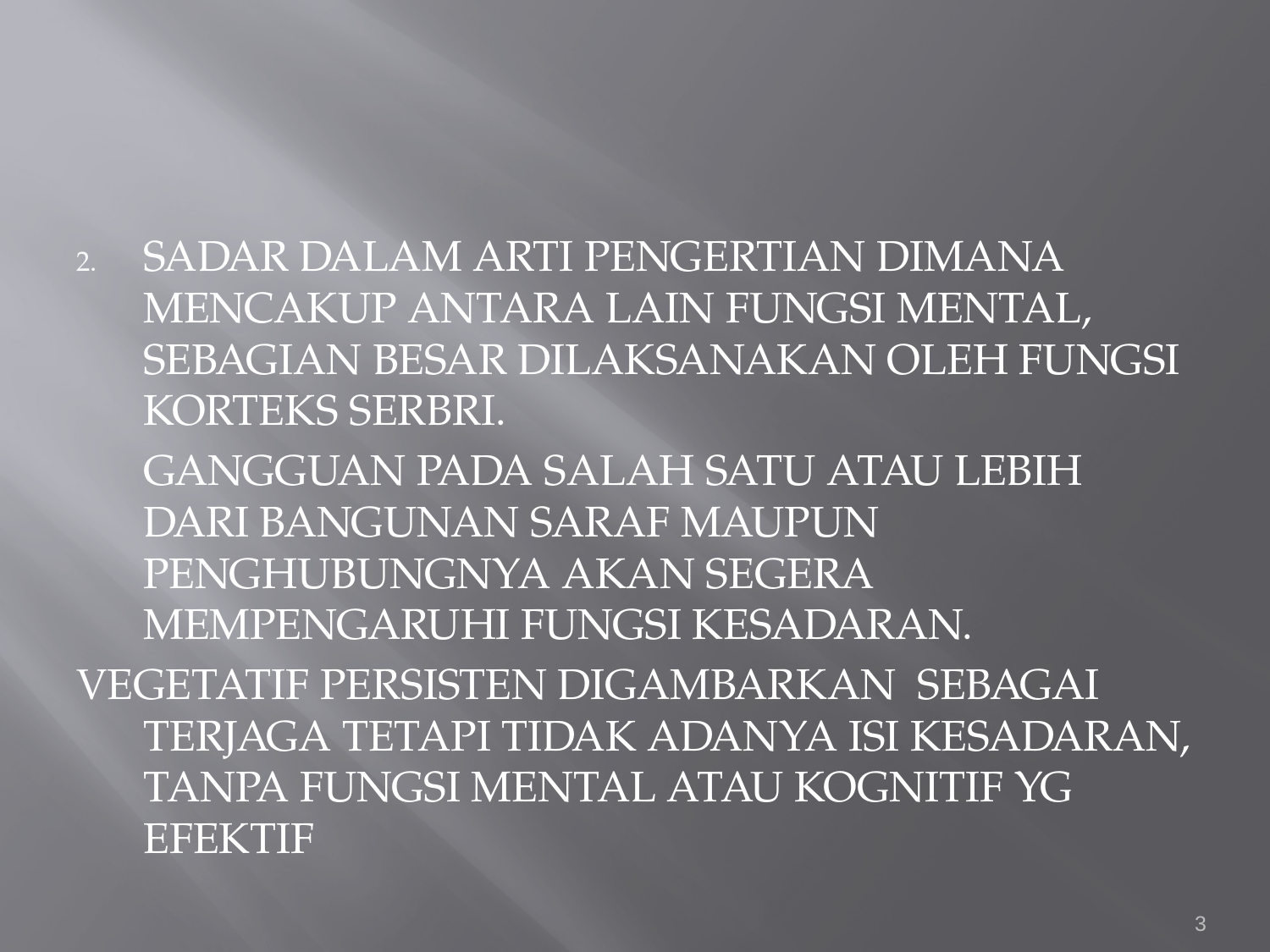

#
SADAR DALAM ARTI PENGERTIAN DIMANA MENCAKUP ANTARA LAIN FUNGSI MENTAL, SEBAGIAN BESAR DILAKSANAKAN OLEH FUNGSI KORTEKS SERBRI.
	GANGGUAN PADA SALAH SATU ATAU LEBIH DARI BANGUNAN SARAF MAUPUN PENGHUBUNGNYA AKAN SEGERA MEMPENGARUHI FUNGSI KESADARAN.
VEGETATIF PERSISTEN DIGAMBARKAN  SEBAGAI TERJAGA TETAPI TIDAK ADANYA ISI KESADARAN, TANPA FUNGSI MENTAL ATAU KOGNITIF YG EFEKTIF
3